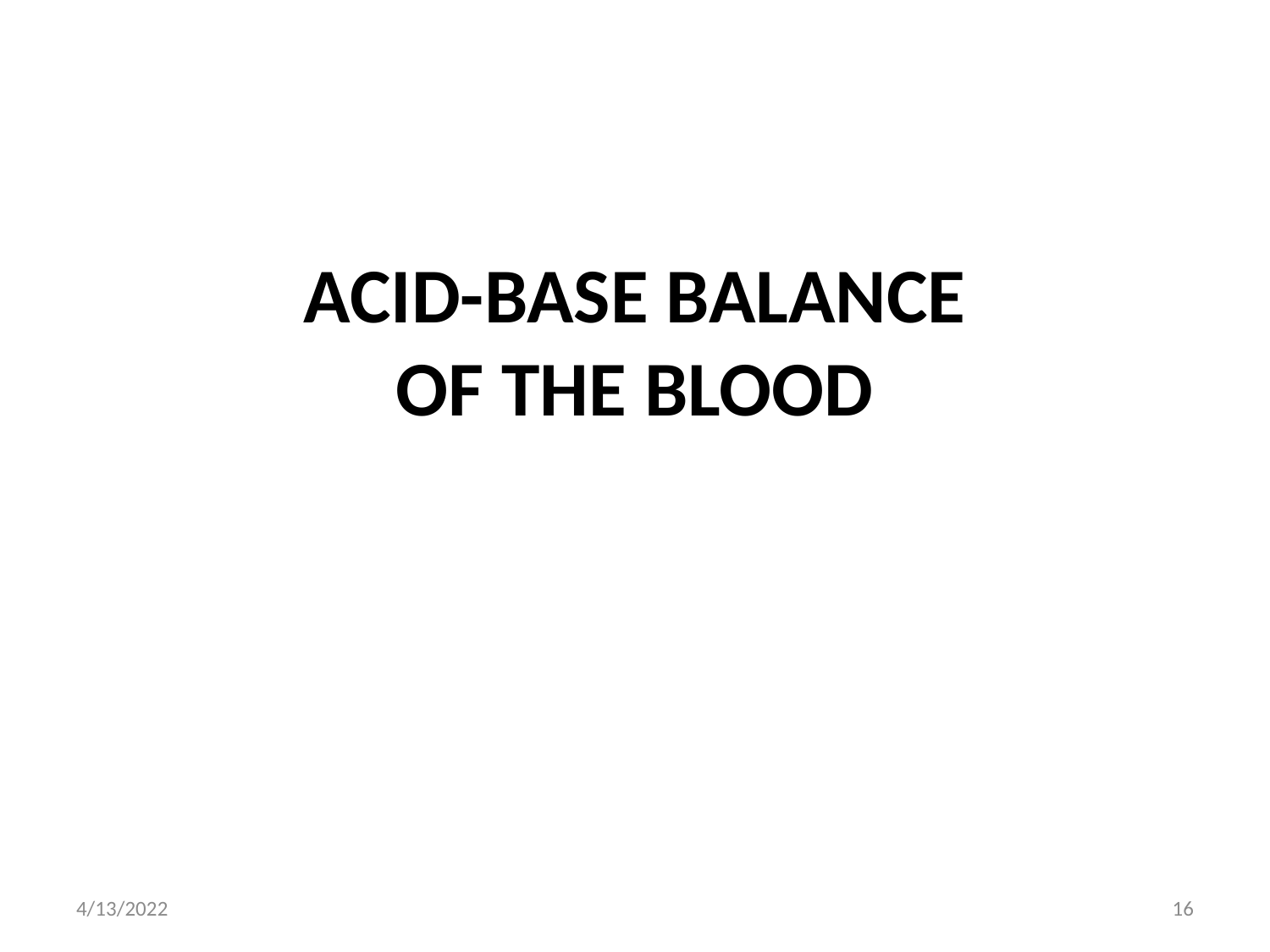

# ACID-BASE BALANCE OF THE BLOOD
4/13/2022
16